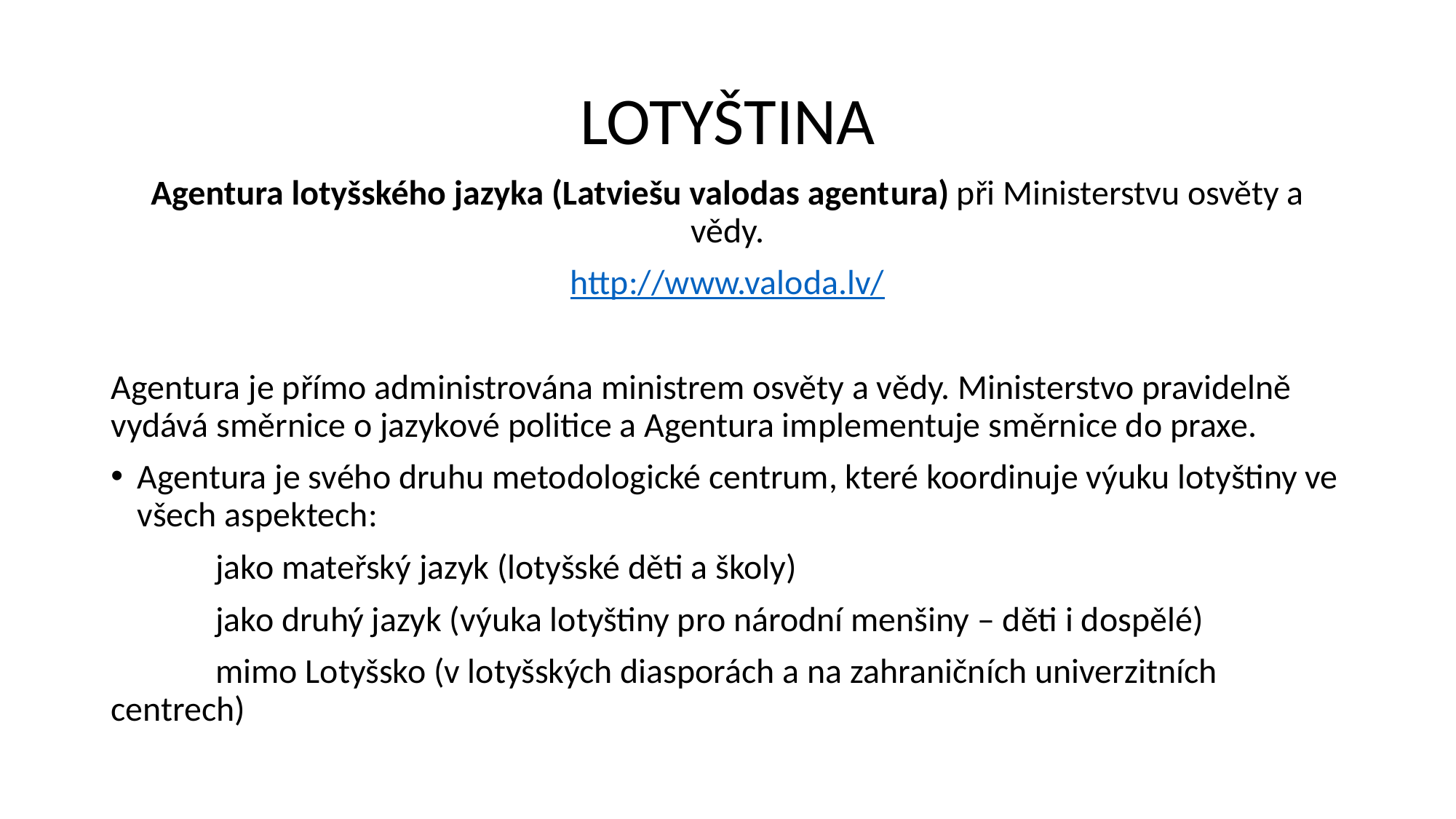

# LOTYŠTINA
Agentura lotyšského jazyka (Latviešu valodas agentura) při Ministerstvu osvěty a vědy.
http://www.valoda.lv/

Agentura je přímo administrována ministrem osvěty a vědy. Ministerstvo pravidelně vydává směrnice o jazykové politice a Agentura implementuje směrnice do praxe.
Agentura je svého druhu metodologické centrum, které koordinuje výuku lotyštiny ve všech aspektech:
	jako mateřský jazyk (lotyšské děti a školy)
	jako druhý jazyk (výuka lotyštiny pro národní menšiny – děti i dospělé)
	mimo Lotyšsko (v lotyšských diasporách a na zahraničních univerzitních centrech)